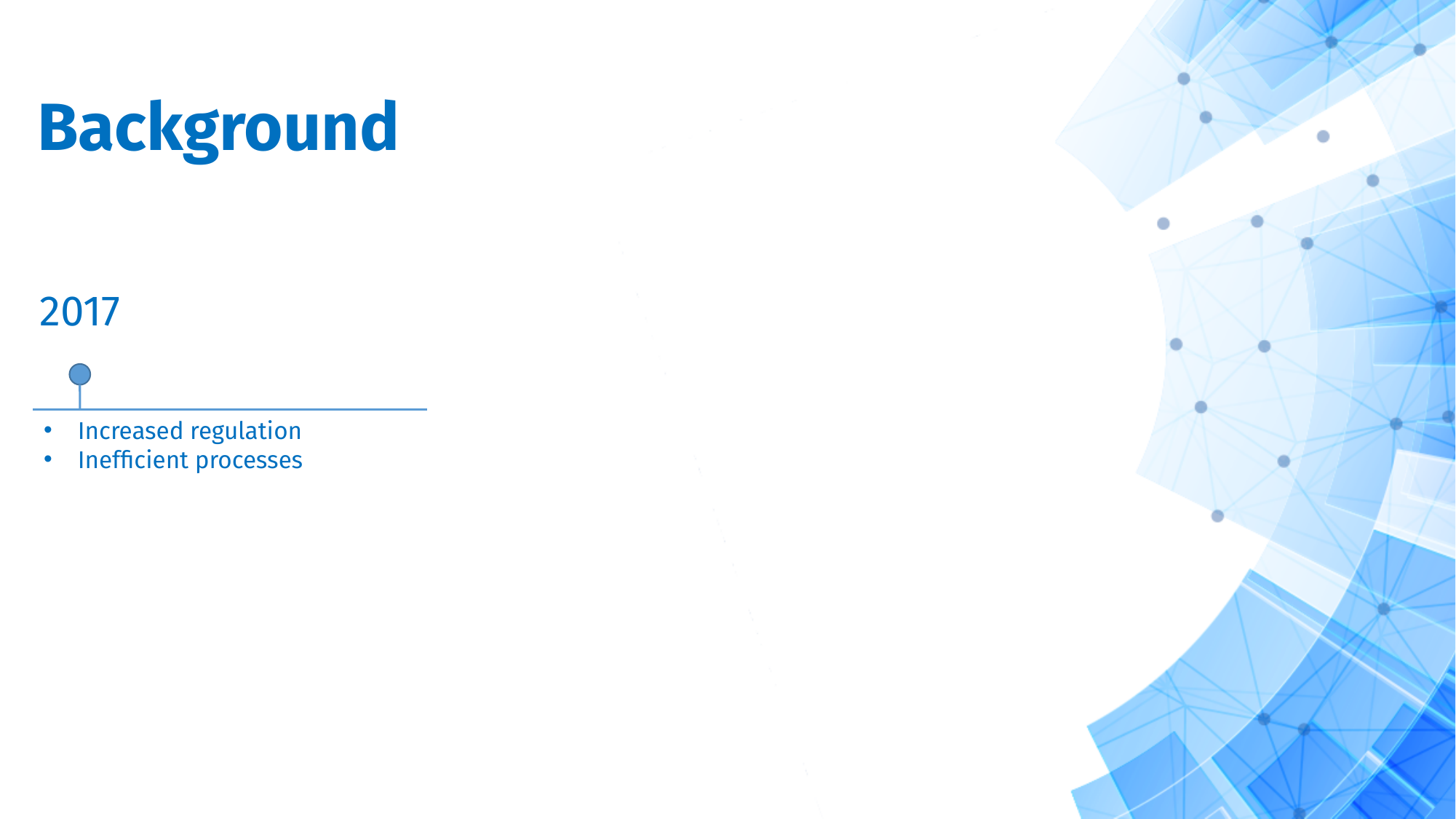

# Background
2017

Increased regulation
Inefficient processes